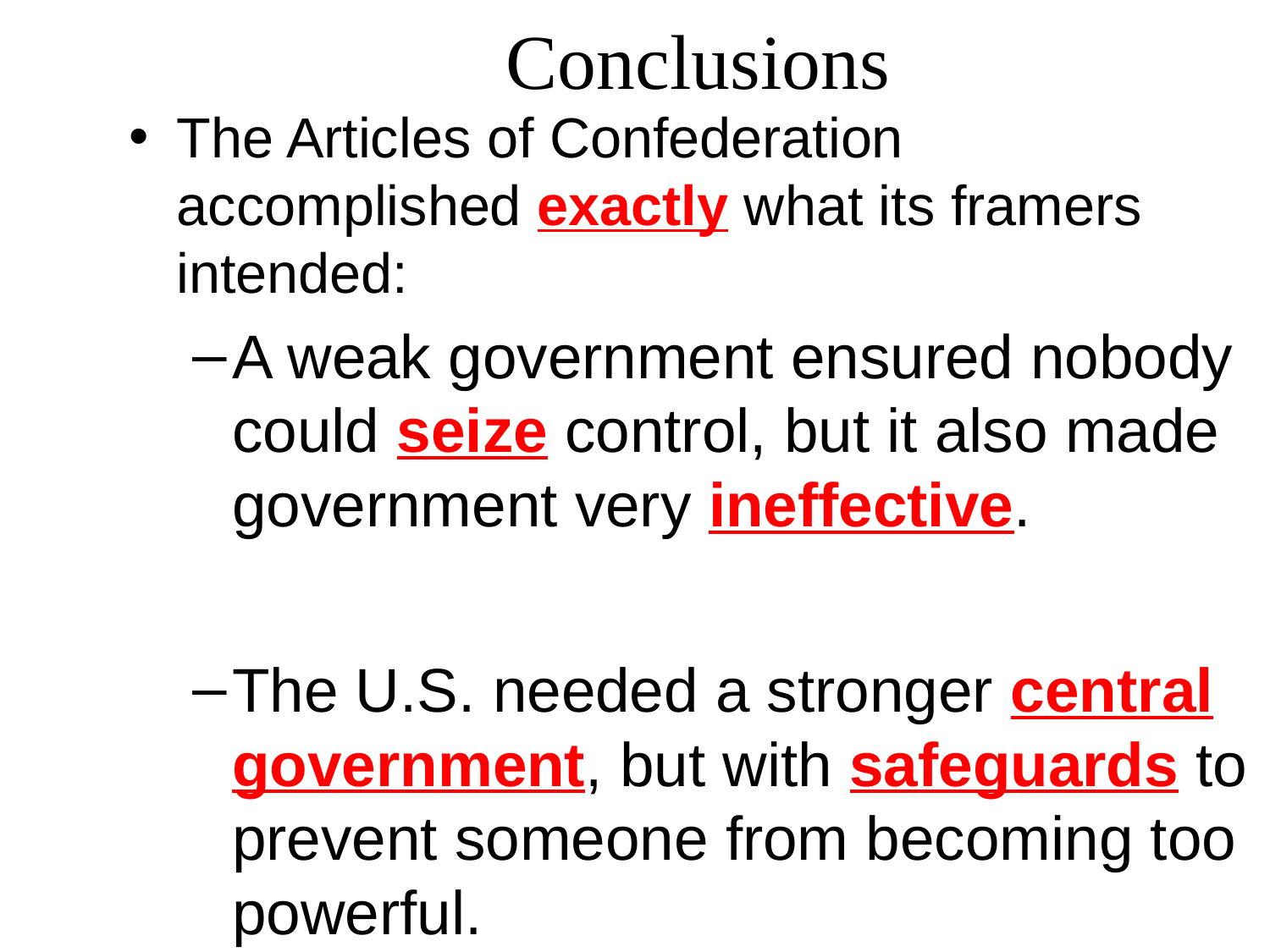

# Conclusions
The Articles of Confederation accomplished exactly what its framers intended:
A weak government ensured nobody could seize control, but it also made government very ineffective.

The U.S. needed a stronger central government, but with safeguards to prevent someone from becoming too powerful.